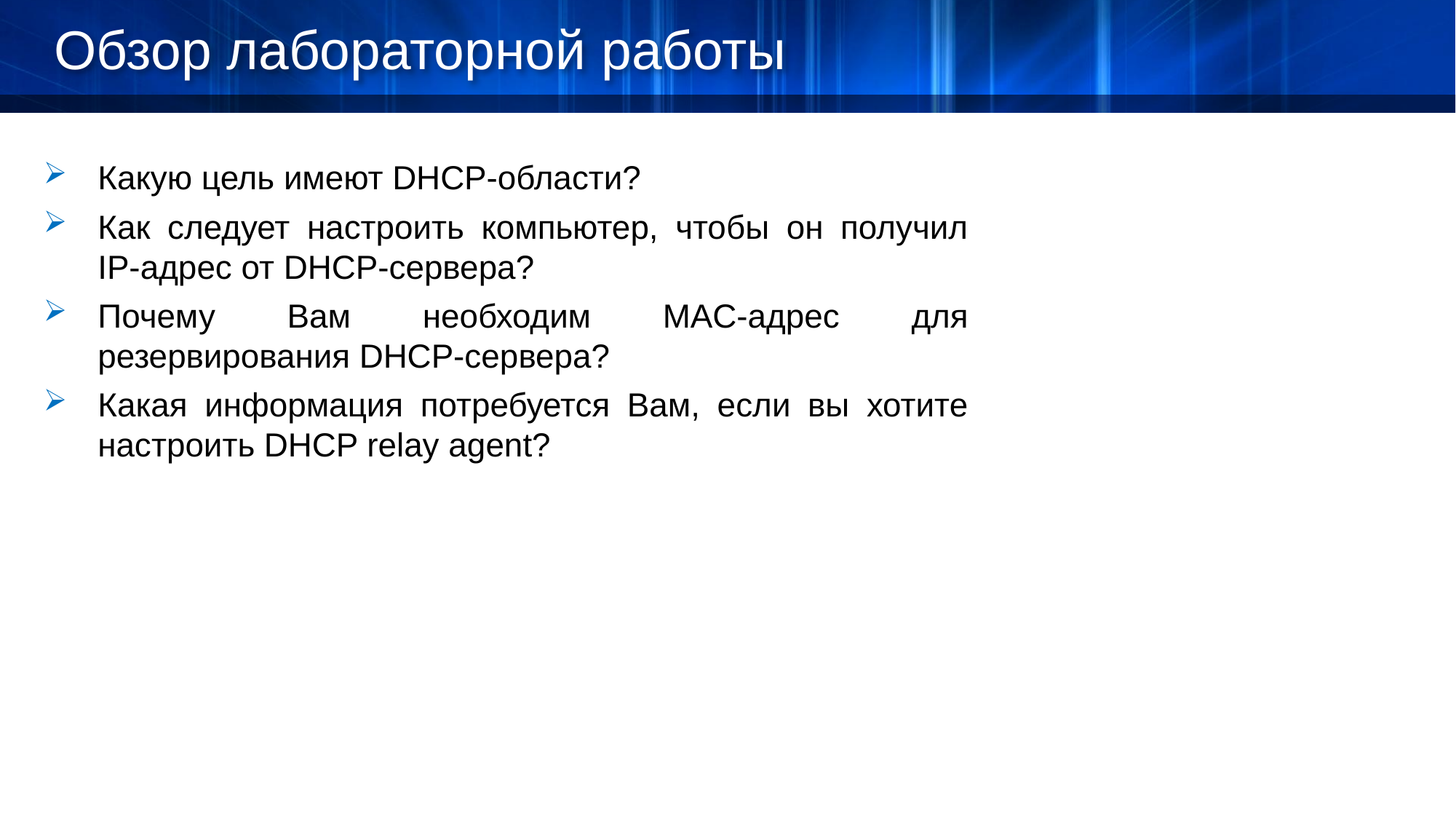

Обзор лабораторной работы
Какую цель имеют DHCP-области?
Как следует настроить компьютер, чтобы он получил IP-адрес от DHCP-сервера?
Почему Вам необходим MAC-адрес для резервирования DHCP-сервера?
Какая информация потребуется Вам, если вы хотите настроить DHCP relay agent?